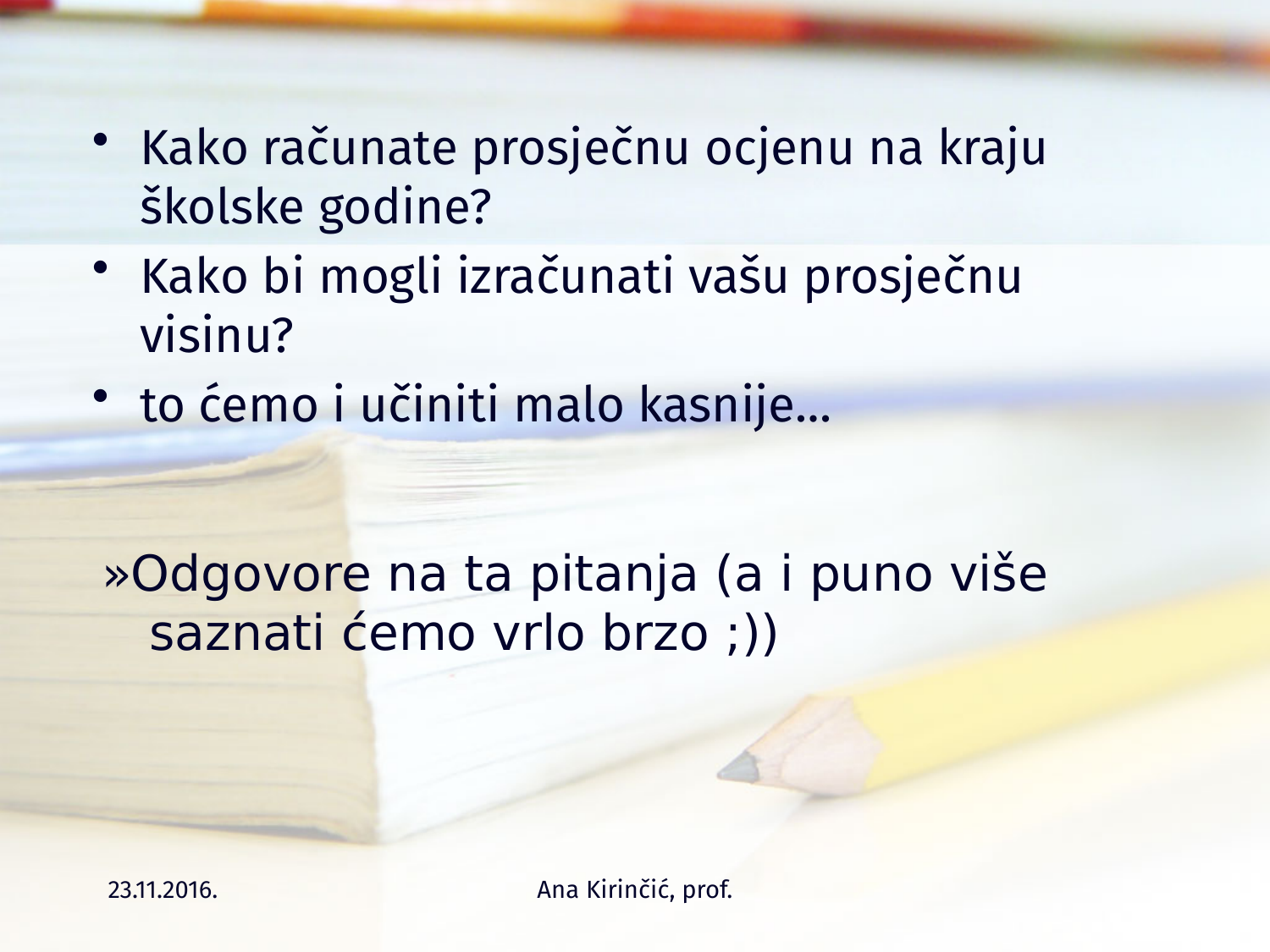

Kako računate prosječnu ocjenu na kraju školske godine?
Kako bi mogli izračunati vašu prosječnu visinu?
to ćemo i učiniti malo kasnije…
»Odgovore na ta pitanja (a i puno više saznati ćemo vrlo brzo ;))

23.11.2016.
Ana Kirinčić, prof.